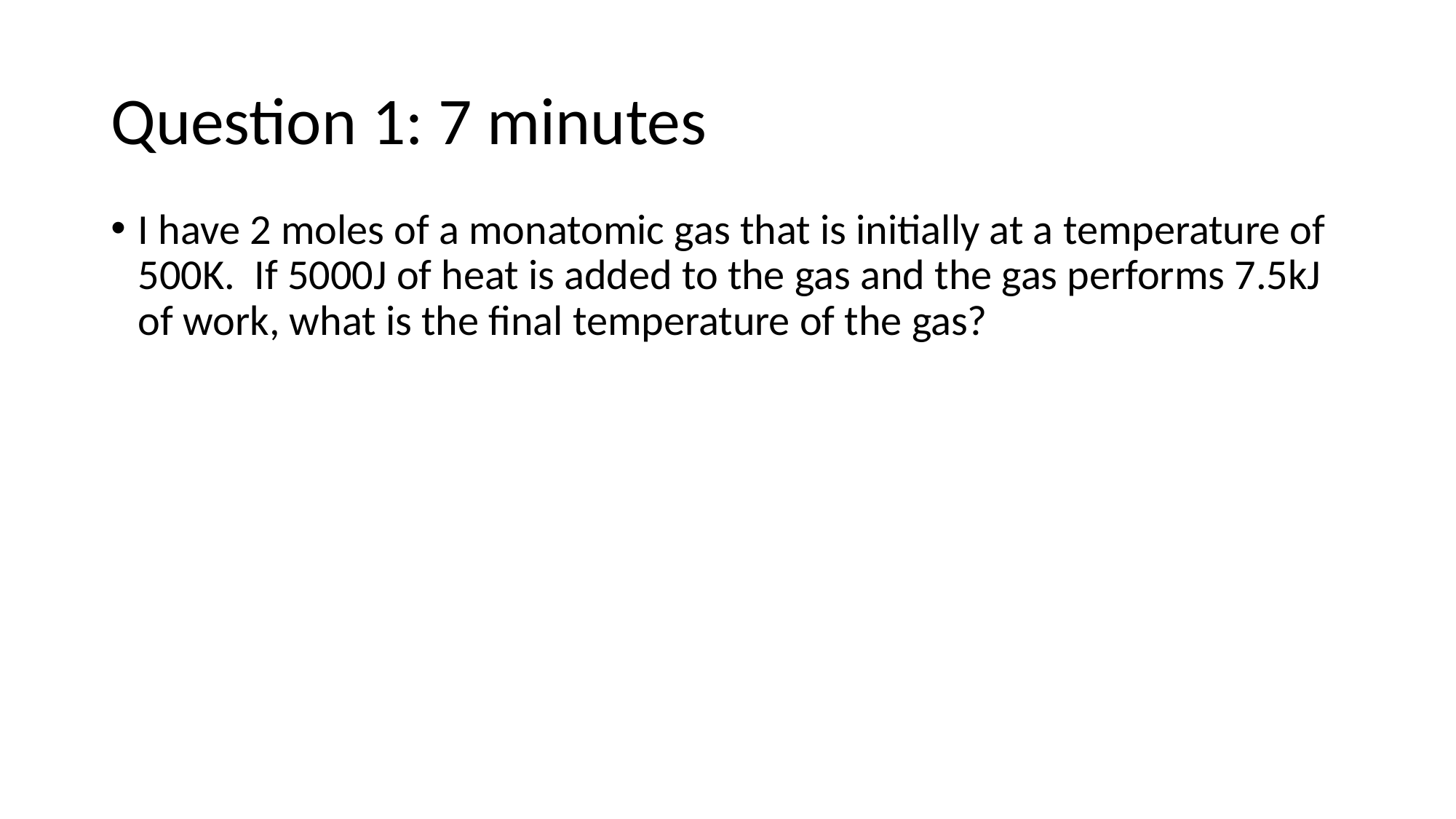

# Question 1: 7 minutes
I have 2 moles of a monatomic gas that is initially at a temperature of 500K.  If 5000J of heat is added to the gas and the gas performs 7.5kJ of work, what is the final temperature of the gas?